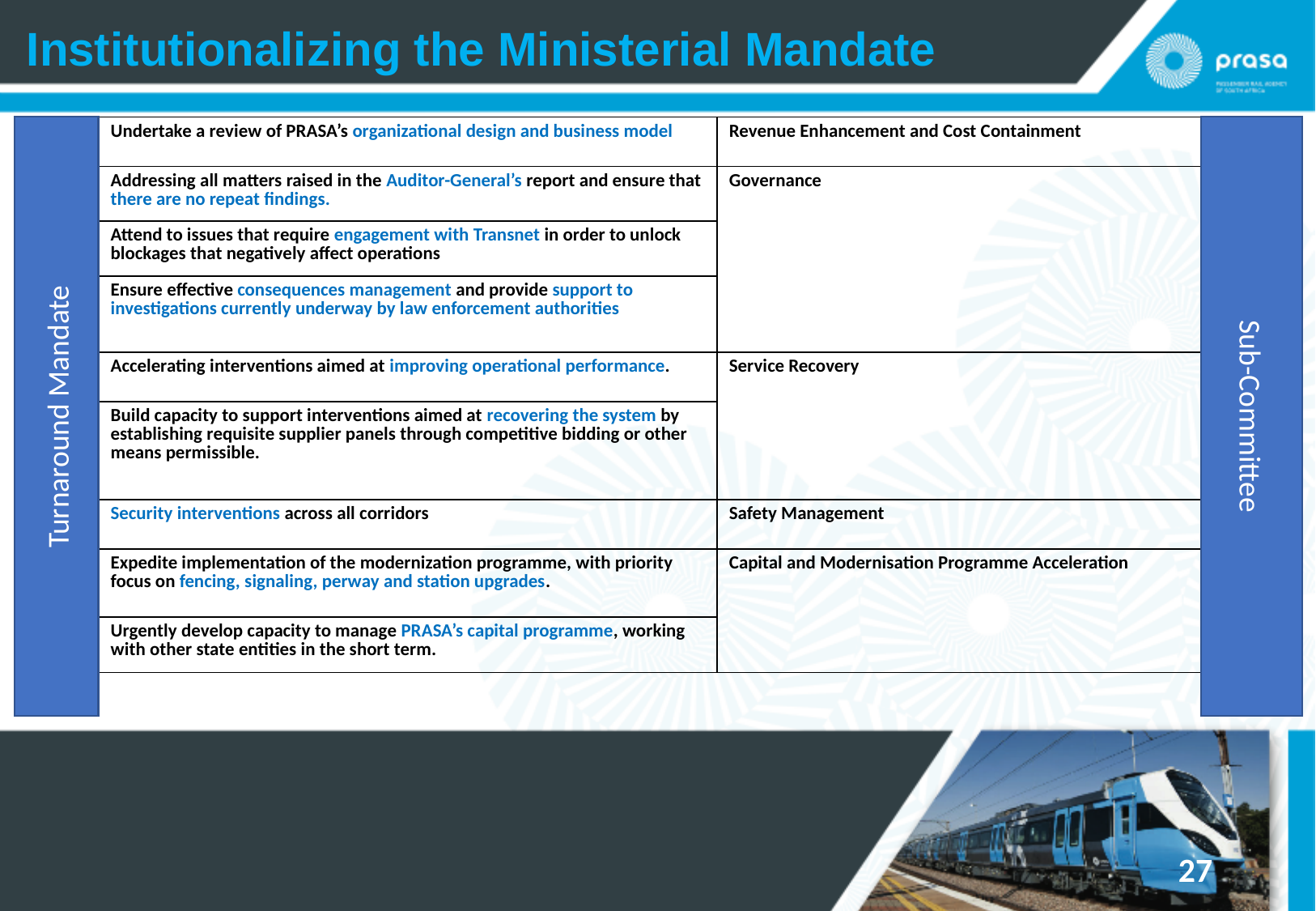

# Institutionalizing the Ministerial Mandate
| Undertake a review of PRASA’s organizational design and business model | Revenue Enhancement and Cost Containment |
| --- | --- |
| Addressing all matters raised in the Auditor-General’s report and ensure that there are no repeat findings. | Governance |
| Attend to issues that require engagement with Transnet in order to unlock blockages that negatively affect operations |  |
| Ensure effective consequences management and provide support to investigations currently underway by law enforcement authorities |  |
| Accelerating interventions aimed at improving operational performance. | Service Recovery |
| Build capacity to support interventions aimed at recovering the system by establishing requisite supplier panels through competitive bidding or other means permissible. |  |
| Security interventions across all corridors | Safety Management |
| Expedite implementation of the modernization programme, with priority focus on fencing, signaling, perway and station upgrades. | Capital and Modernisation Programme Acceleration |
| Urgently develop capacity to manage PRASA’s capital programme, working with other state entities in the short term. |  |
Sub-Committee
Turnaround Mandate
27